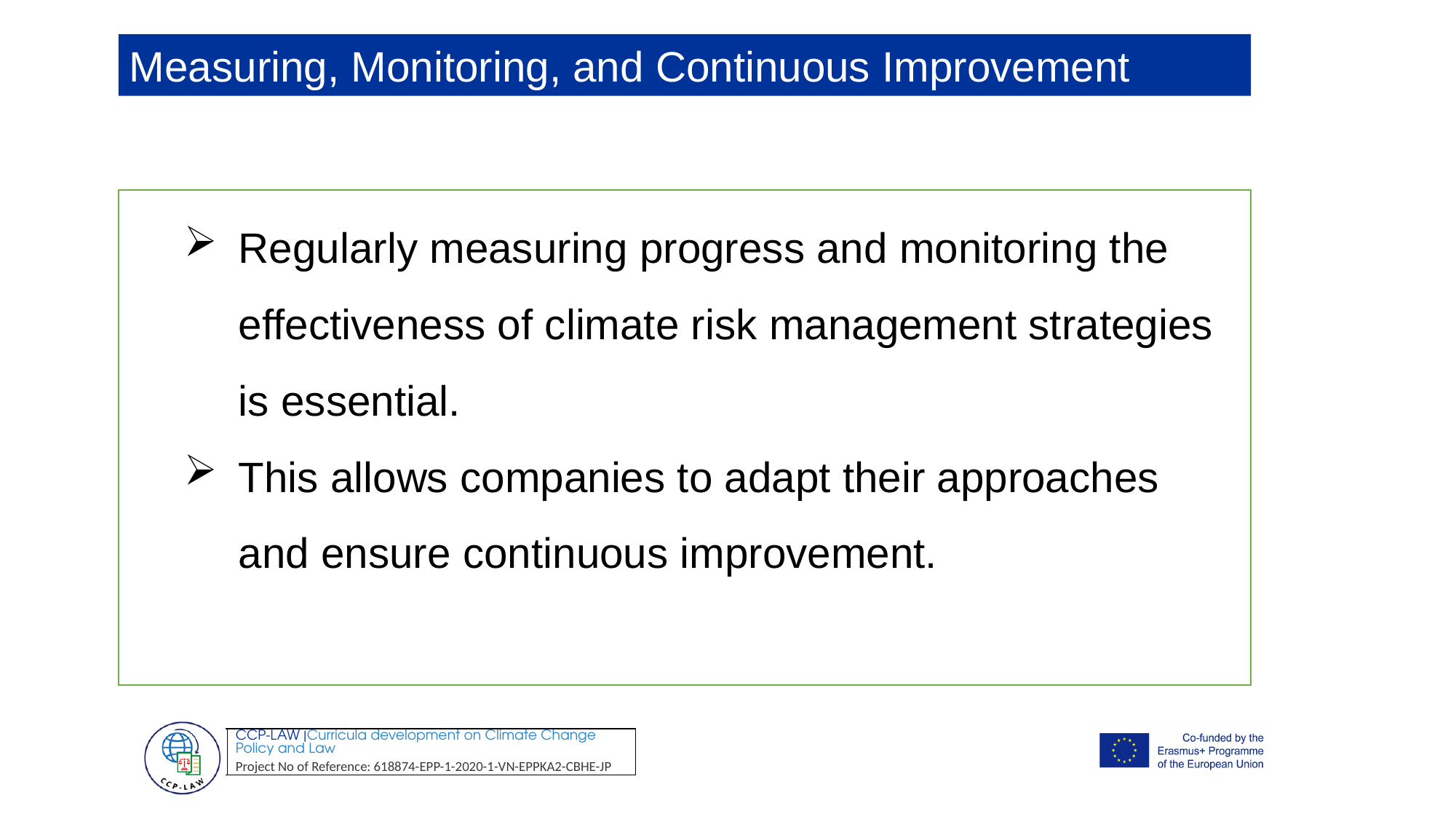

Measuring, Monitoring, and Continuous Improvement
Regularly measuring progress and monitoring the effectiveness of climate risk management strategies is essential.
This allows companies to adapt their approaches and ensure continuous improvement.